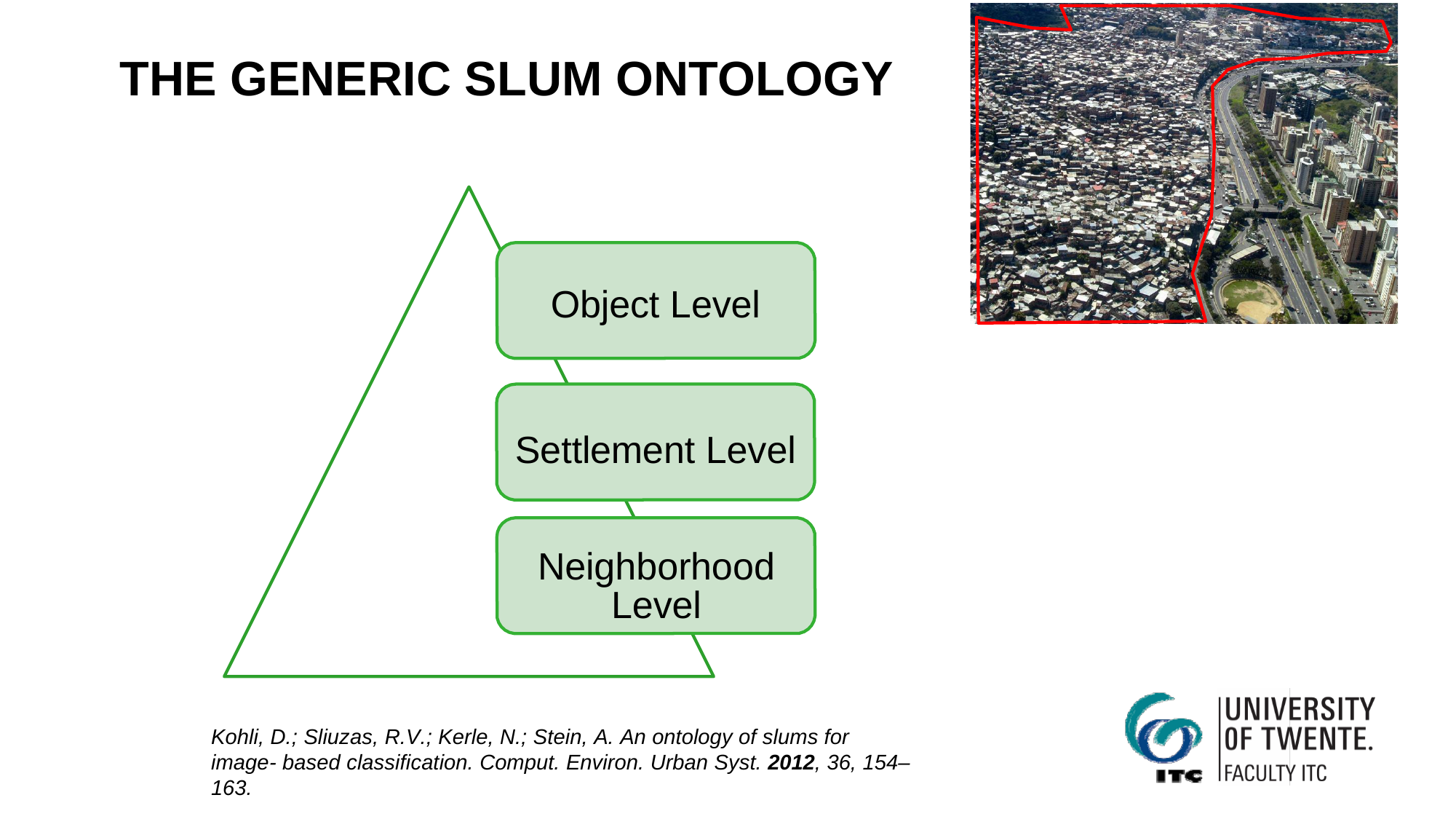

# THE GENERIC SLUM ONTOLOGY

Object Level

Settlement Level

Neighborhood Level

Kohli, D.; Sliuzas, R.V.; Kerle, N.; Stein, A. An ontology of slums for image- based classification. Comput. Environ. Urban Syst. 2012, 36, 154–163.